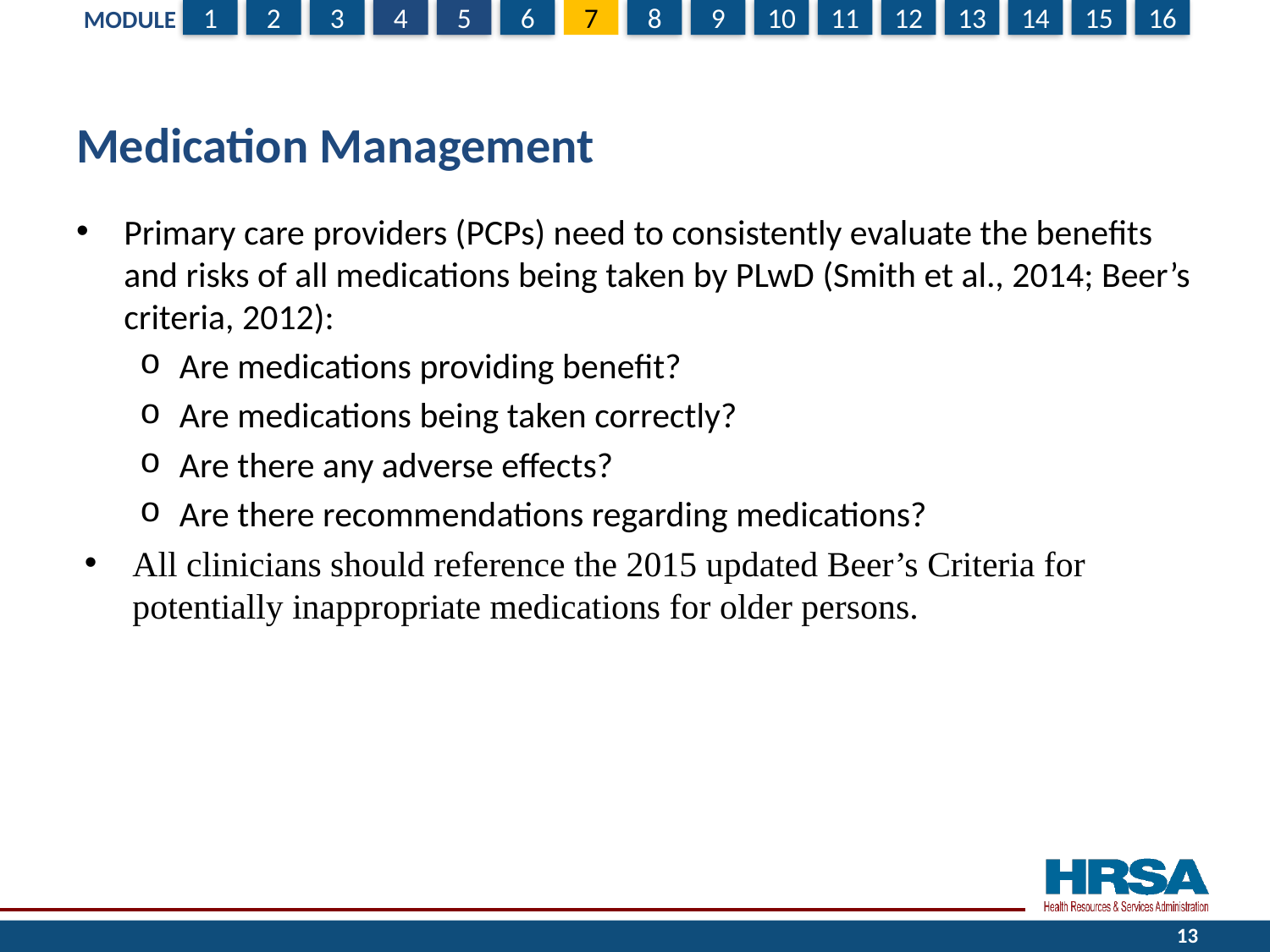

# Medication Management
Primary care providers (PCPs) need to consistently evaluate the benefits and risks of all medications being taken by PLwD (Smith et al., 2014; Beer’s criteria, 2012):
Are medications providing benefit?
Are medications being taken correctly?
Are there any adverse effects?
Are there recommendations regarding medications?
All clinicians should reference the 2015 updated Beer’s Criteria for potentially inappropriate medications for older persons.